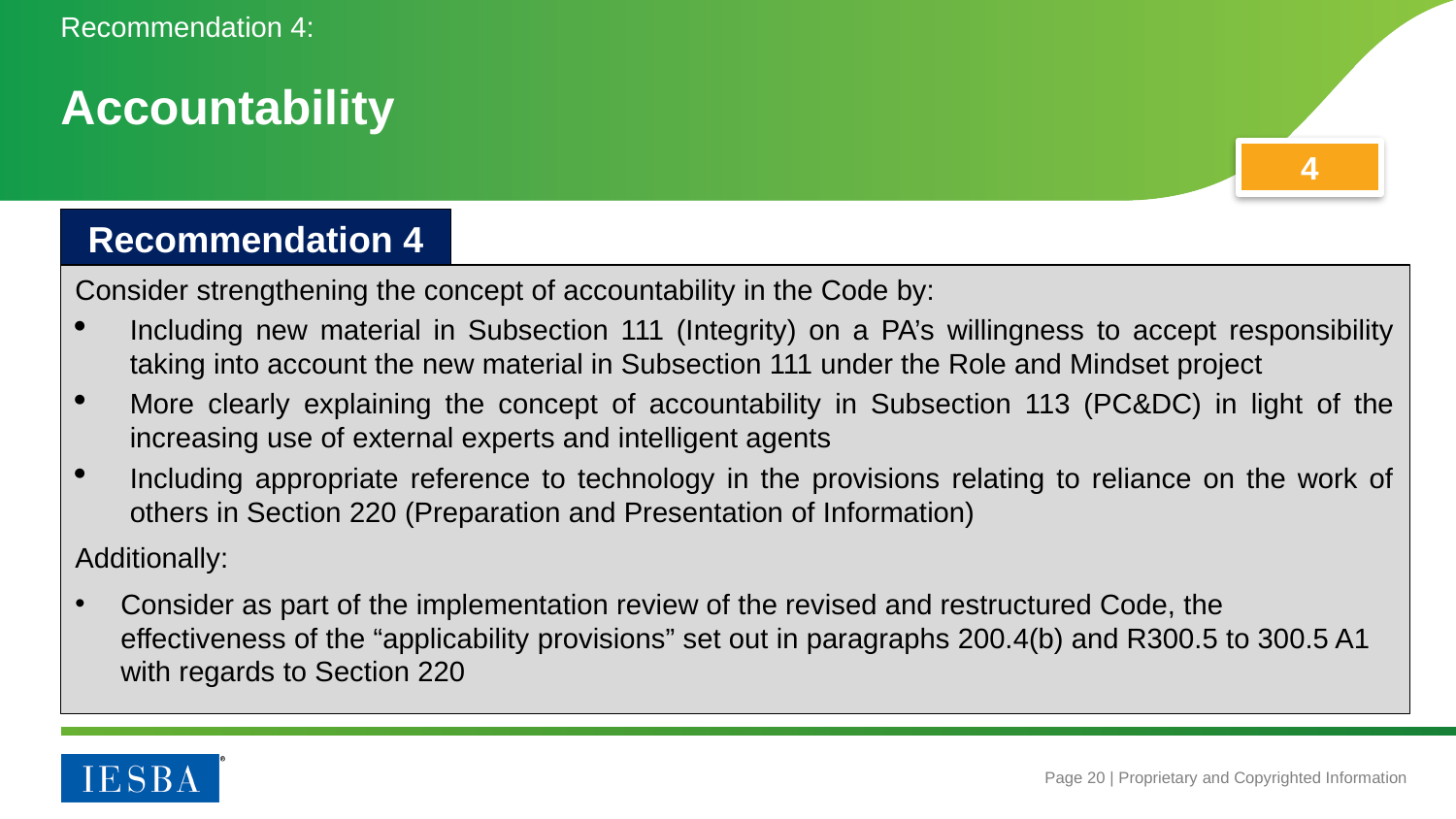

Recommendation 4:
# Accountability
4
Recommendation 4
Consider strengthening the concept of accountability in the Code by:
Including new material in Subsection 111 (Integrity) on a PA’s willingness to accept responsibility taking into account the new material in Subsection 111 under the Role and Mindset project
More clearly explaining the concept of accountability in Subsection 113 (PC&DC) in light of the increasing use of external experts and intelligent agents
Including appropriate reference to technology in the provisions relating to reliance on the work of others in Section 220 (Preparation and Presentation of Information)
Additionally:
Consider as part of the implementation review of the revised and restructured Code, the effectiveness of the “applicability provisions” set out in paragraphs 200.4(b) and R300.5 to 300.5 A1 with regards to Section 220